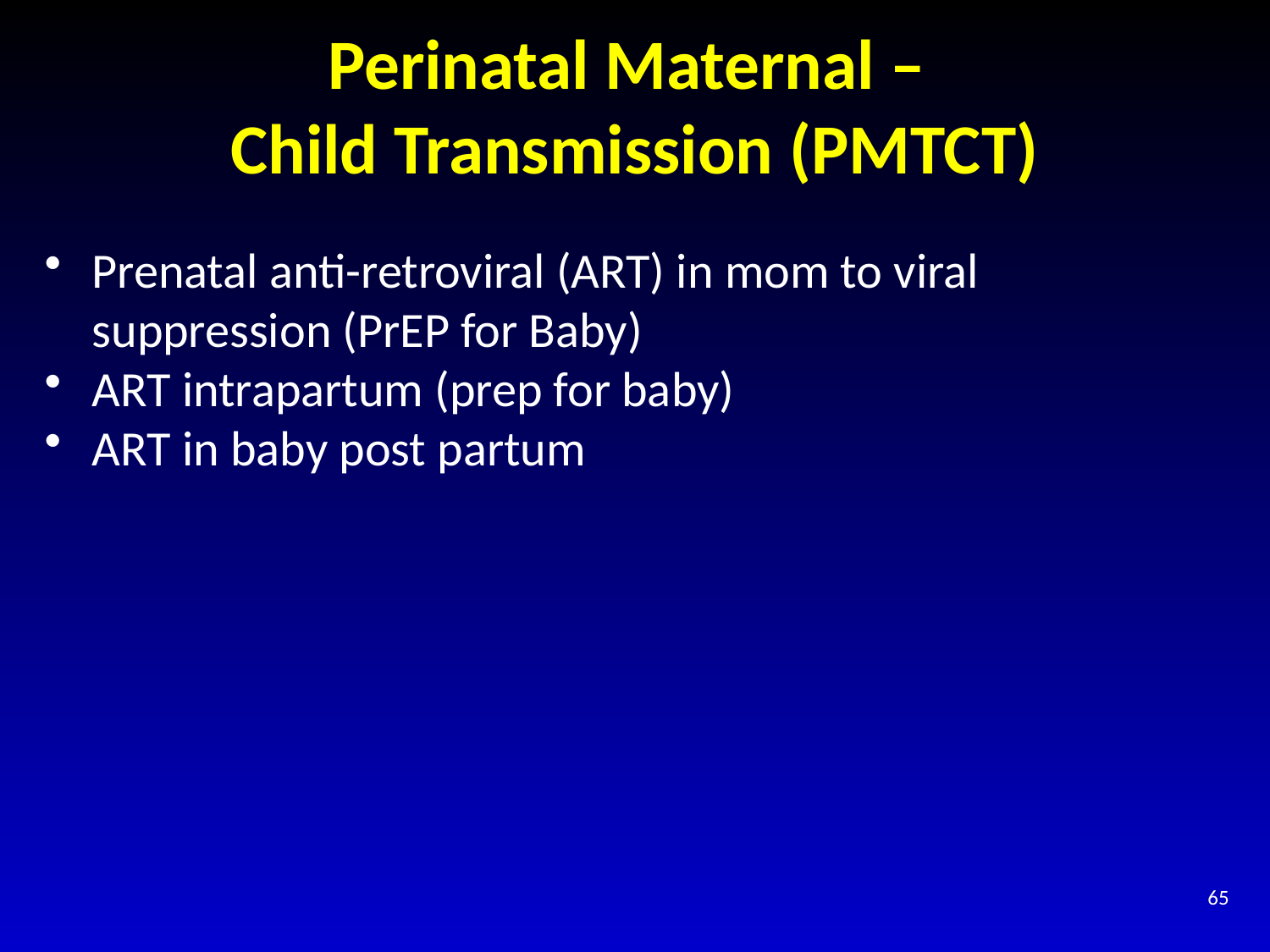

# Perinatal Maternal – Child Transmission (PMTCT)
Prenatal anti-retroviral (ART) in mom to viral suppression (PrEP for Baby)
ART intrapartum (prep for baby)
ART in baby post partum
65